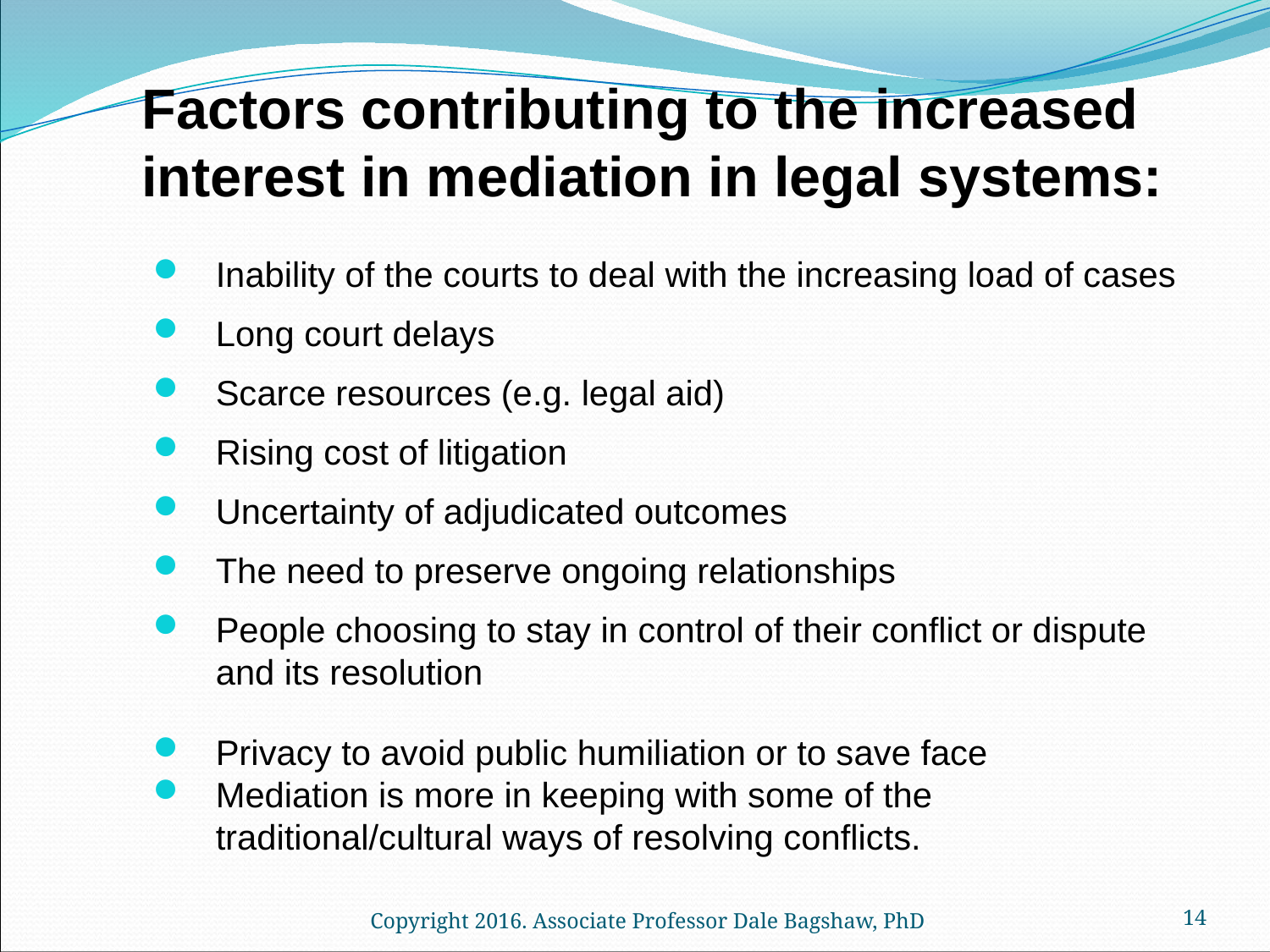

Factors contributing to the increased interest in mediation in legal systems:

Inability of the courts to deal with the increasing load of cases

Long court delays

Scarce resources (e.g. legal aid)

Rising cost of litigation

Uncertainty of adjudicated outcomes

The need to preserve ongoing relationships

People choosing to stay in control of their conflict or dispute and its resolution

Privacy to avoid public humiliation or to save face
Mediation is more in keeping with some of the traditional/cultural ways of resolving conflicts.
Copyright 2016. Associate Professor Dale Bagshaw, PhD
14